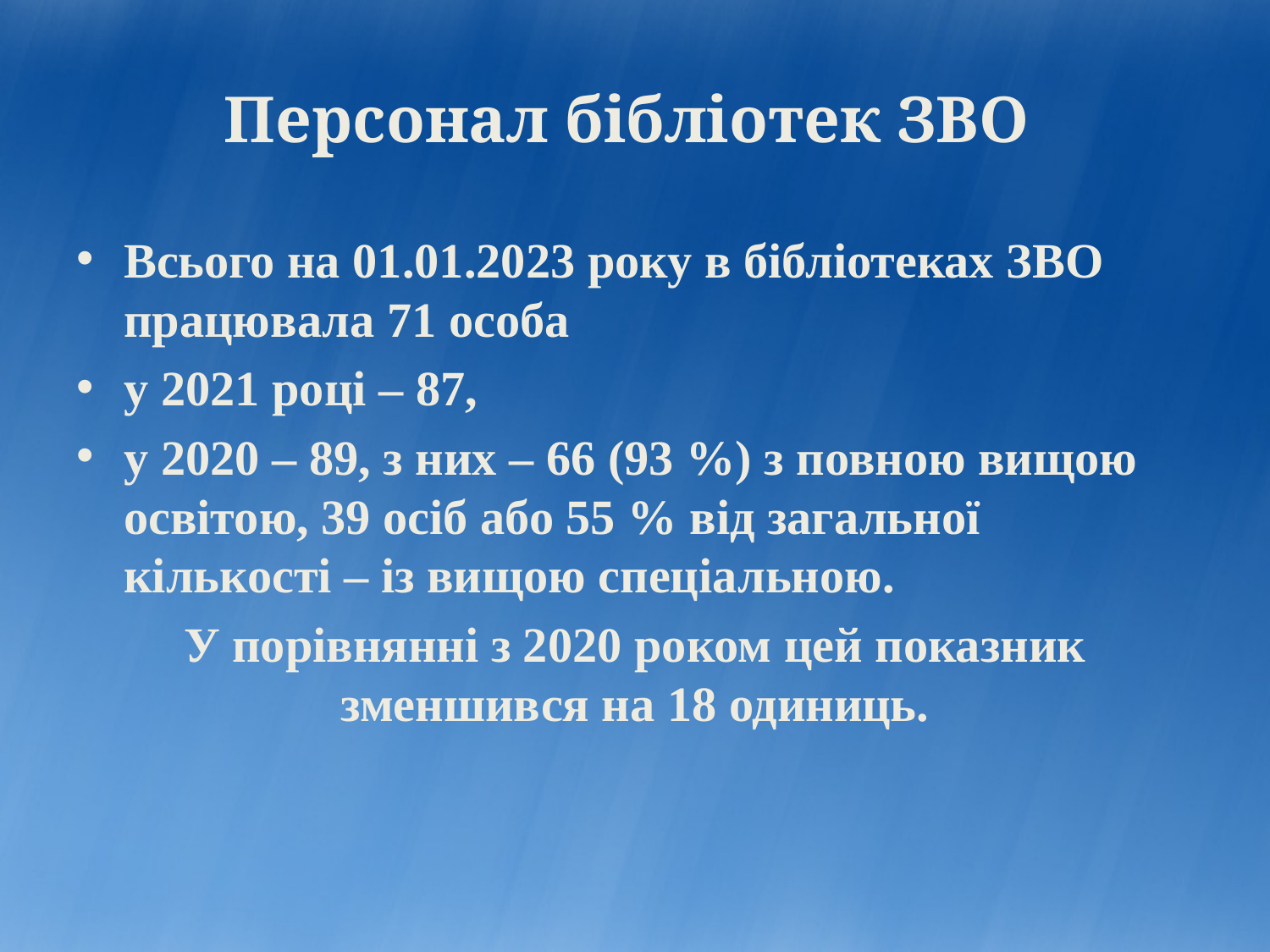

# Персонал бібліотек ЗВО
Всього на 01.01.2023 року в бібліотеках ЗВО працювала 71 особа
у 2021 році – 87,
у 2020 – 89, з них – 66 (93 %) з повною вищою освітою, 39 осіб або 55 % від загальної кількості – із вищою спеціальною.
У порівнянні з 2020 роком цей показник зменшився на 18 одиниць.